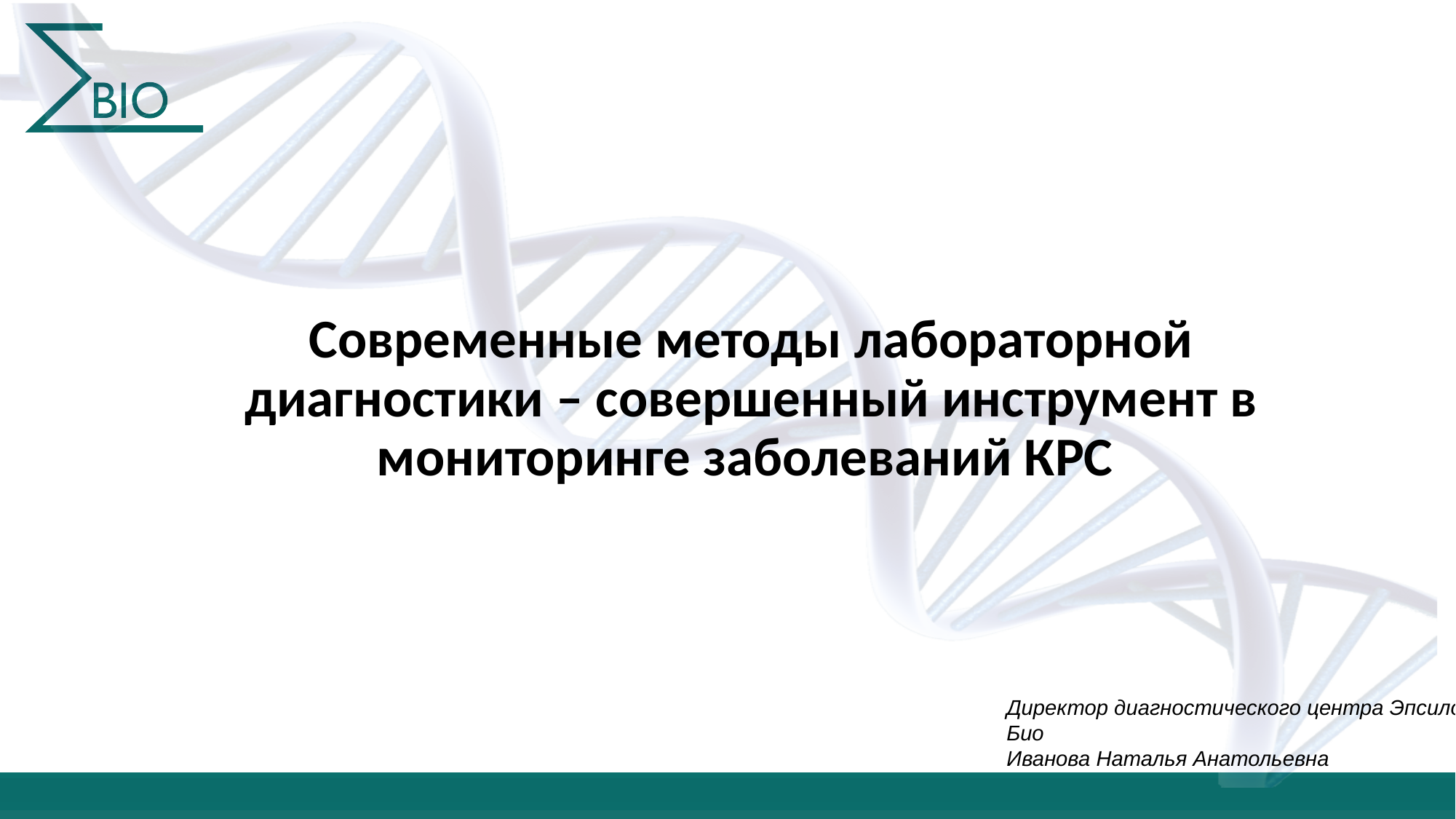

Современные методы лабораторной диагностики – совершенный инструмент в мониторинге заболеваний КРС
Директор диагностического центра Эпсилон-Био
Иванова Наталья Анатольевна